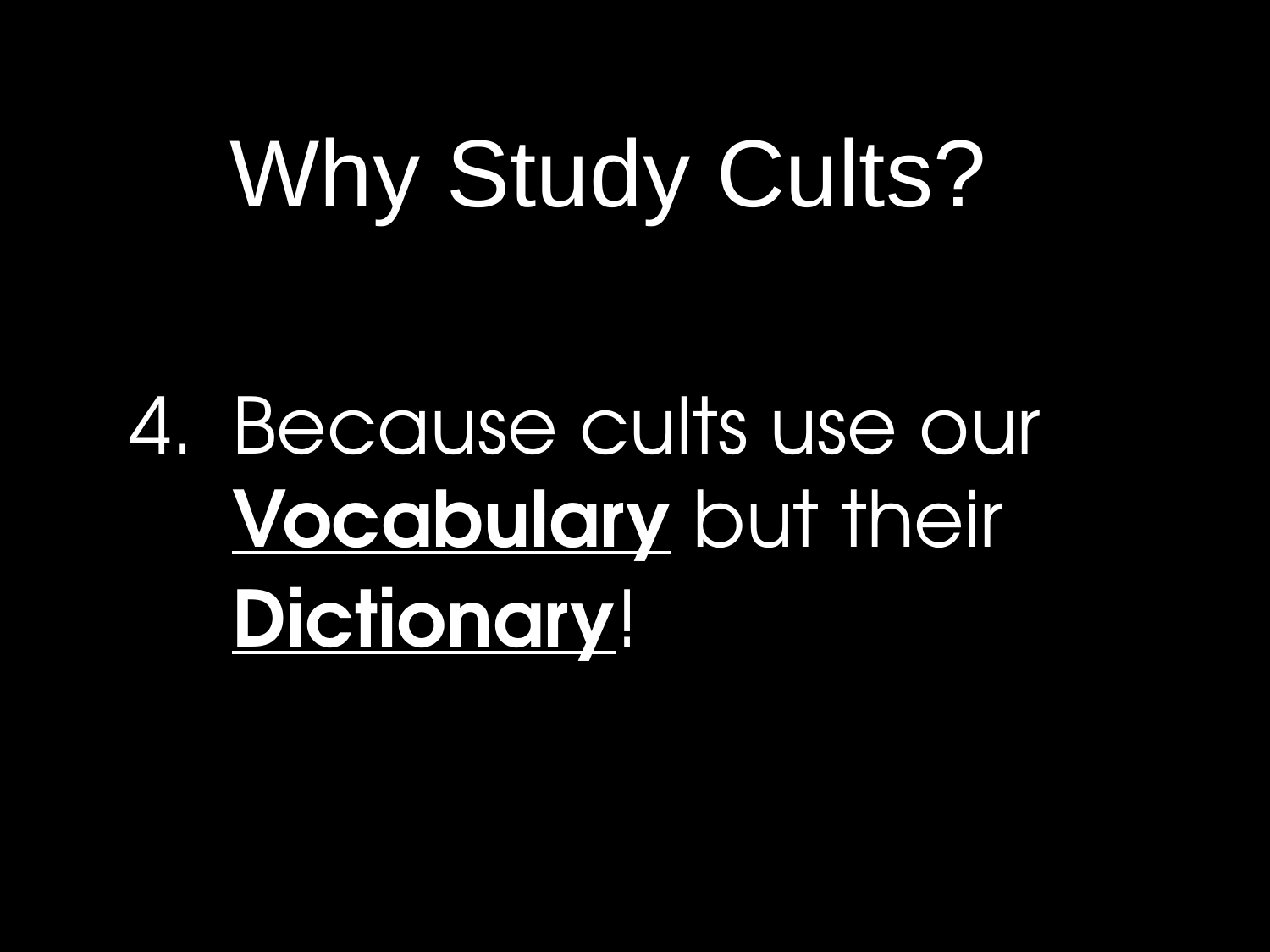

Why Study Cults?
Because cults use our Vocabulary but their Dictionary!